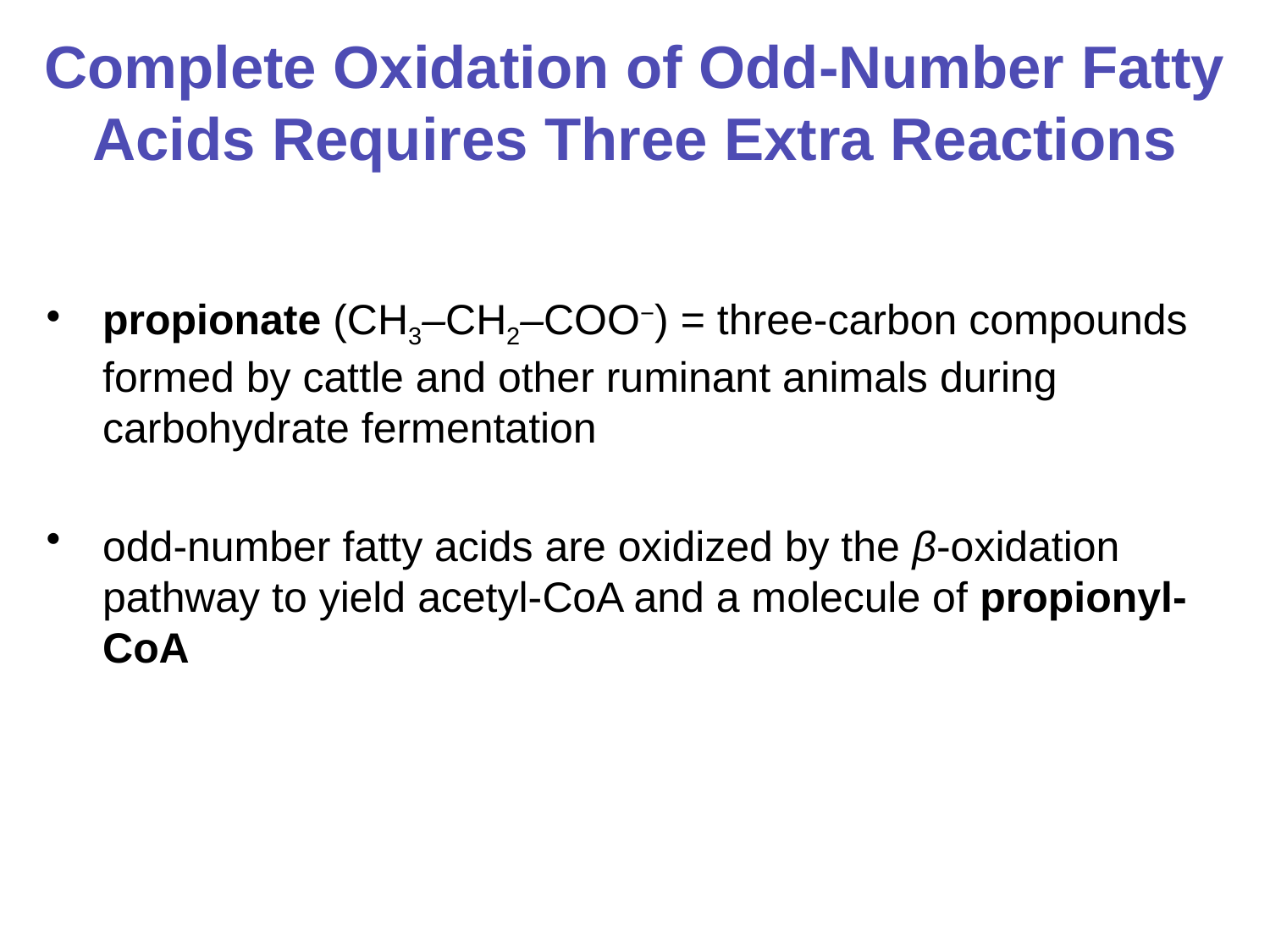

# Complete Oxidation of Odd-Number Fatty Acids Requires Three Extra Reactions
propionate (CH3–CH2–COO−) = three-carbon compounds formed by cattle and other ruminant animals during carbohydrate fermentation

odd-number fatty acids are oxidized by the β-oxidation pathway to yield acetyl-CoA and a molecule of propionyl-CoA